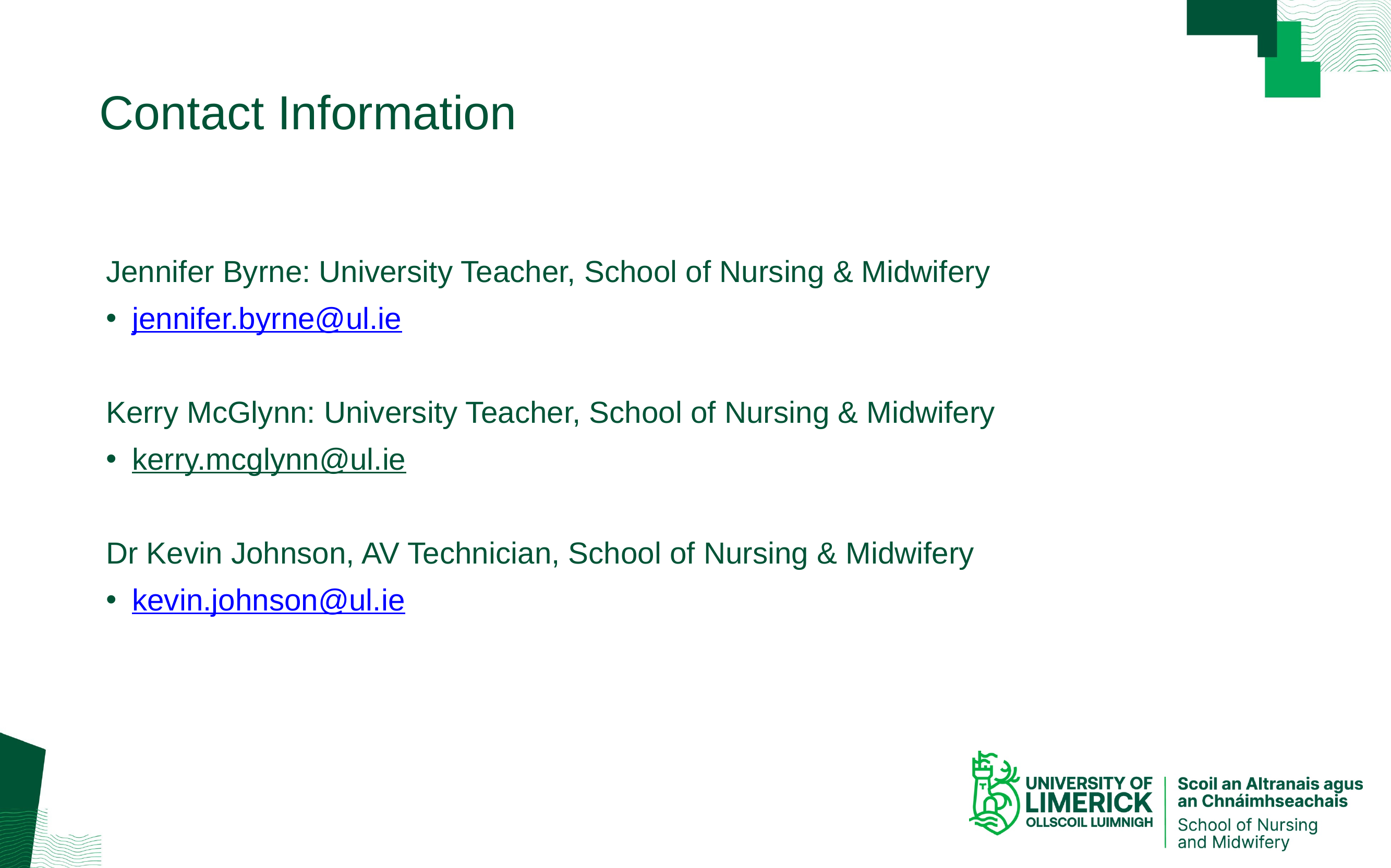

# Contact Information
Jennifer Byrne: University Teacher, School of Nursing & Midwifery
jennifer.byrne@ul.ie

Kerry McGlynn: University Teacher, School of Nursing & Midwifery
kerry.mcglynn@ul.ie

Dr Kevin Johnson, AV Technician, School of Nursing & Midwifery
kevin.johnson@ul.ie